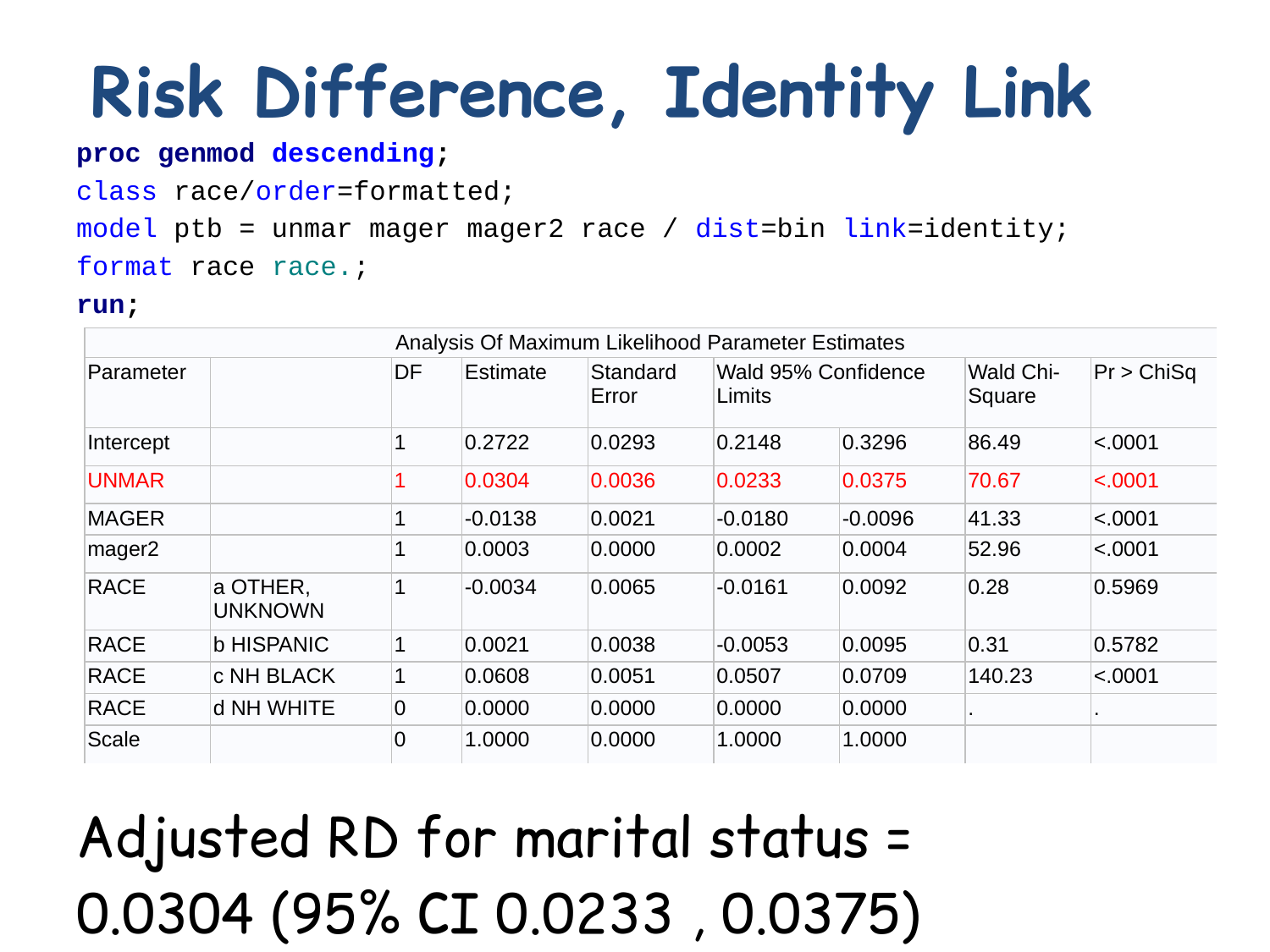

Risk Difference, Identity Link
proc genmod descending;
class race/order=formatted;
model ptb = unmar mager mager2 race / dist=bin link=identity;
format race race.;
run;

Adjusted RD for marital status =
0.0304 (95% CI 0.0233 , 0.0375)
| Analysis Of Maximum Likelihood Parameter Estimates |  |  |  |  |  |  |  |  |
| --- | --- | --- | --- | --- | --- | --- | --- | --- |
| Parameter |  | DF | Estimate | Standard Error | Wald 95% Confidence Limits |  | Wald Chi-Square | Pr > ChiSq |
| Intercept |  | 1 | 0.2722 | 0.0293 | 0.2148 | 0.3296 | 86.49 | <.0001 |
| UNMAR |  | 1 | 0.0304 | 0.0036 | 0.0233 | 0.0375 | 70.67 | <.0001 |
| MAGER |  | 1 | -0.0138 | 0.0021 | -0.0180 | -0.0096 | 41.33 | <.0001 |
| mager2 |  | 1 | 0.0003 | 0.0000 | 0.0002 | 0.0004 | 52.96 | <.0001 |
| RACE | a OTHER, UNKNOWN | 1 | -0.0034 | 0.0065 | -0.0161 | 0.0092 | 0.28 | 0.5969 |
| RACE | b HISPANIC | 1 | 0.0021 | 0.0038 | -0.0053 | 0.0095 | 0.31 | 0.5782 |
| RACE | c NH BLACK | 1 | 0.0608 | 0.0051 | 0.0507 | 0.0709 | 140.23 | <.0001 |
| RACE | d NH WHITE | 0 | 0.0000 | 0.0000 | 0.0000 | 0.0000 | . | . |
| Scale |  | 0 | 1.0000 | 0.0000 | 1.0000 | 1.0000 |  |  |